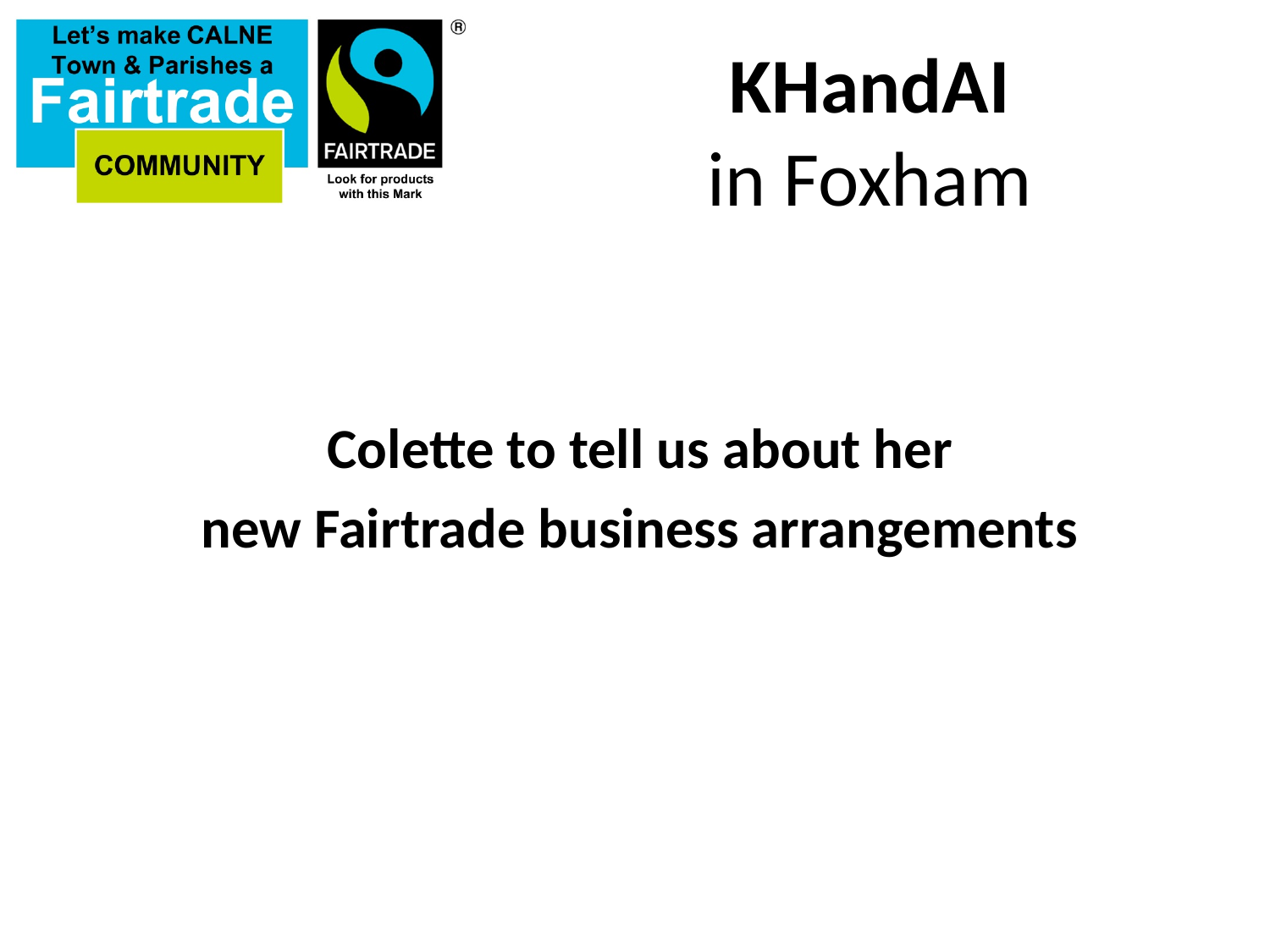

# KHandAI in Foxham
Colette to tell us about her
new Fairtrade business arrangements